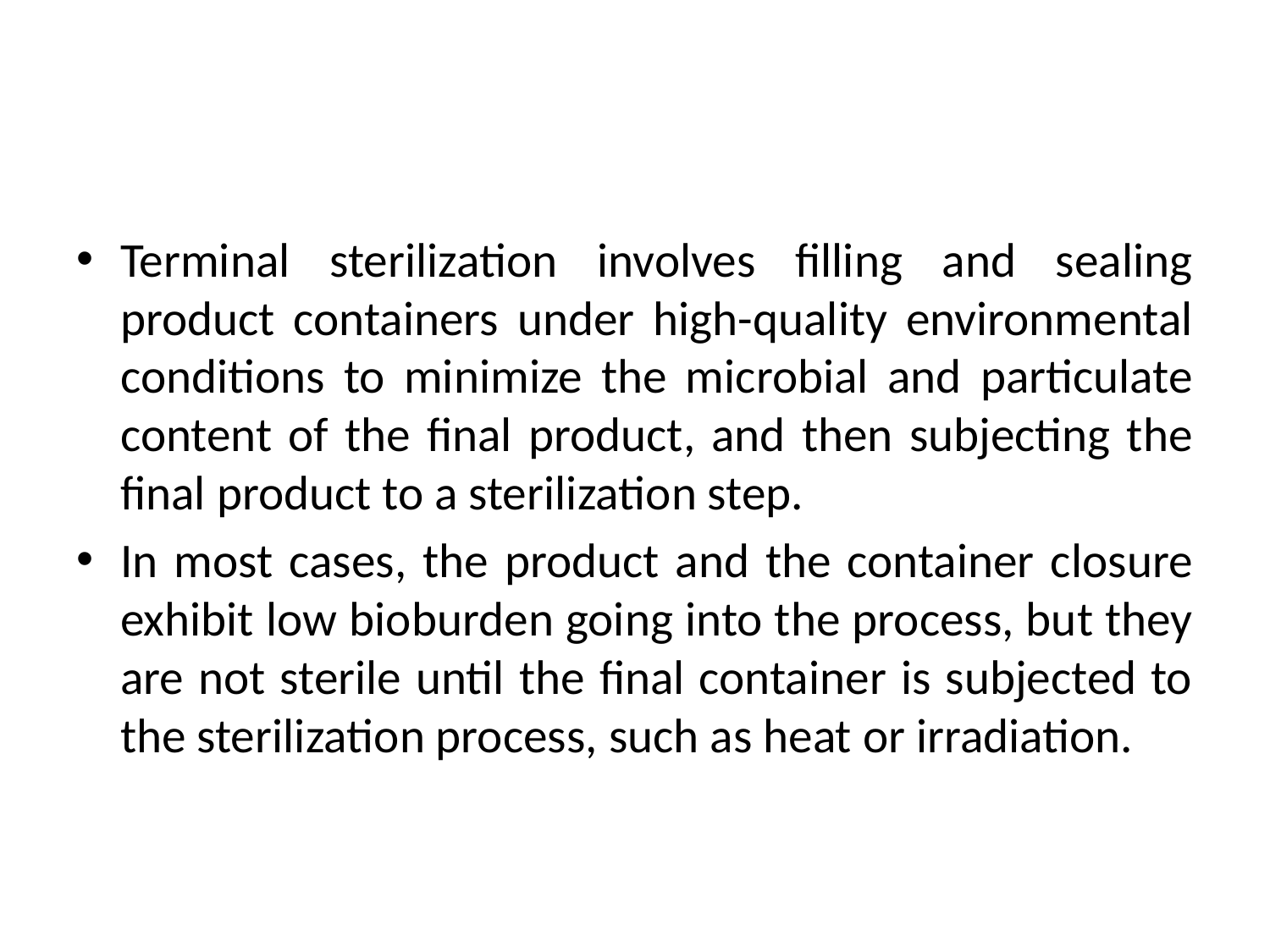

Terminal sterilization involves filling and sealing product containers under high-quality environmental conditions to minimize the microbial and particulate content of the final product, and then subjecting the final product to a sterilization step.
In most cases, the product and the container closure exhibit low bioburden going into the process, but they are not sterile until the final container is subjected to the sterilization process, such as heat or irradiation.